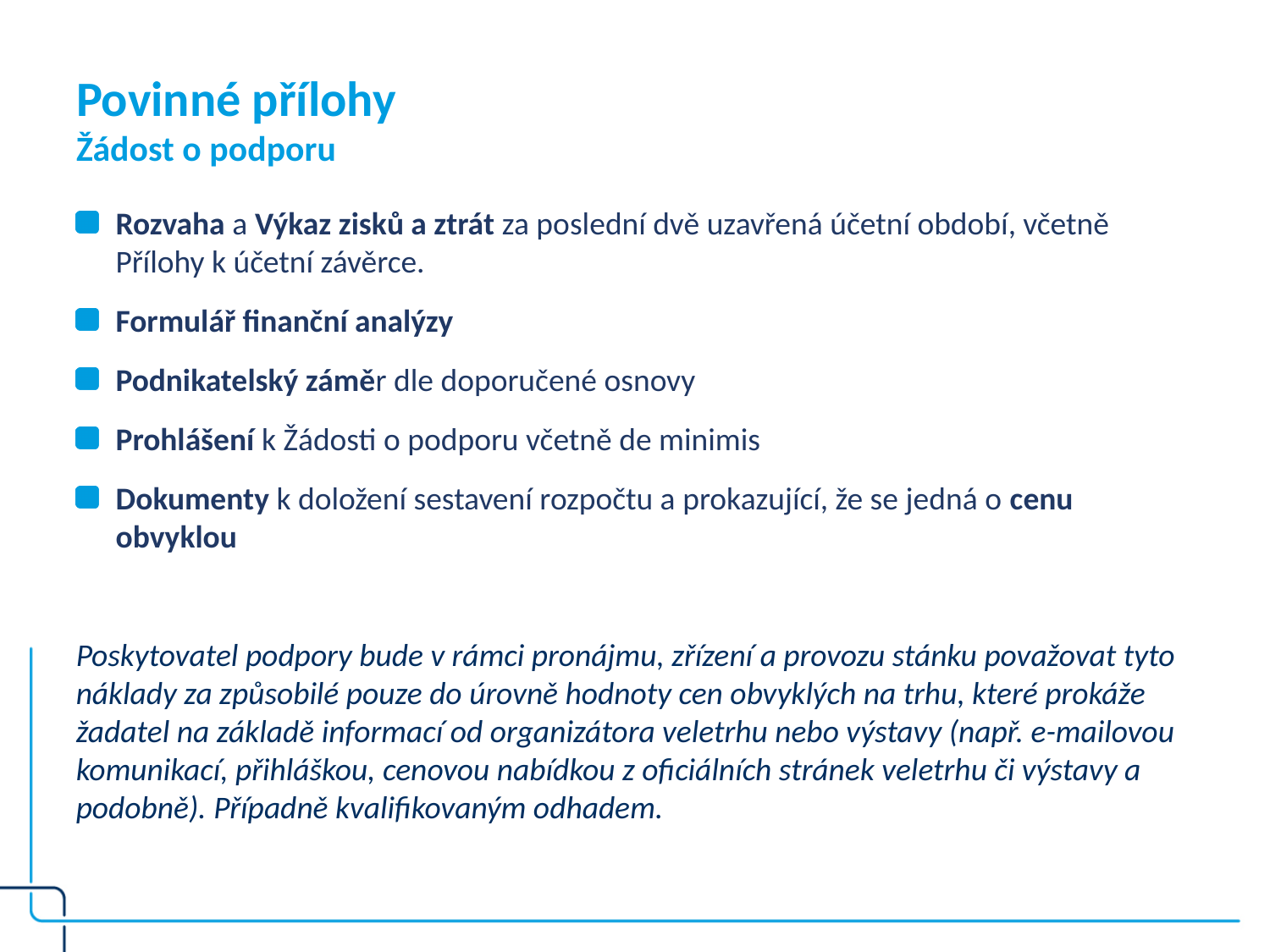

# Povinné přílohy Žádost o podporu
Rozvaha a Výkaz zisků a ztrát za poslední dvě uzavřená účetní období, včetně Přílohy k účetní závěrce.
Formulář finanční analýzy
Podnikatelský záměr dle doporučené osnovy
Prohlášení k Žádosti o podporu včetně de minimis
Dokumenty k doložení sestavení rozpočtu a prokazující, že se jedná o cenu obvyklou

Poskytovatel podpory bude v rámci pronájmu, zřízení a provozu stánku považovat tyto náklady za způsobilé pouze do úrovně hodnoty cen obvyklých na trhu, které prokáže žadatel na základě informací od organizátora veletrhu nebo výstavy (např. e-mailovou komunikací, přihláškou, cenovou nabídkou z oficiálních stránek veletrhu či výstavy a podobně). Případně kvalifikovaným odhadem.